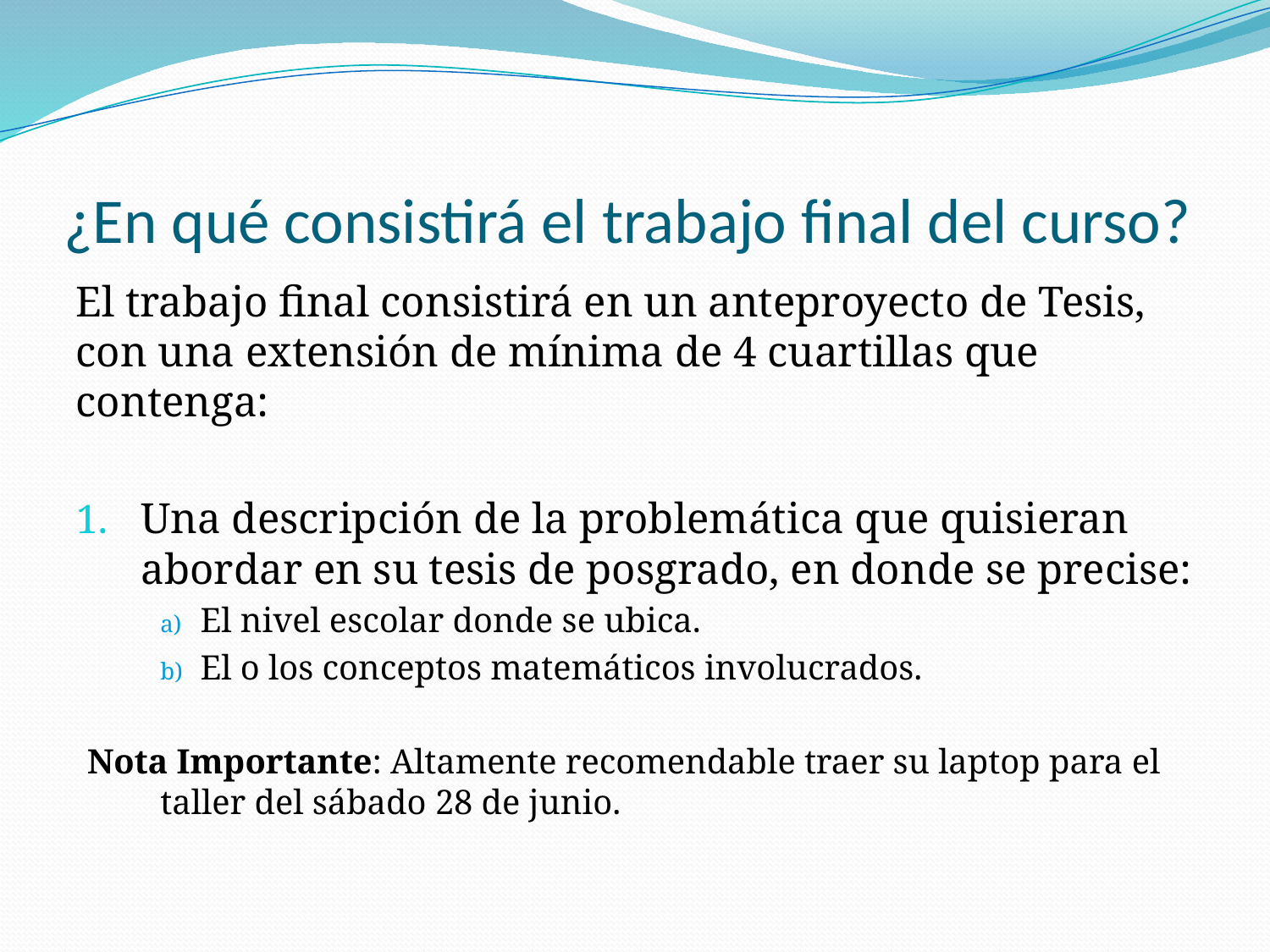

# ¿En qué consistirá el trabajo final del curso?
El trabajo final consistirá en un anteproyecto de Tesis, con una extensión de mínima de 4 cuartillas que  contenga:

Una descripción de la problemática que quisieran abordar en su tesis de posgrado, en donde se precise:
El nivel escolar donde se ubica.
El o los conceptos matemáticos involucrados.

Nota Importante: Altamente recomendable traer su laptop para el taller del sábado 28 de junio.